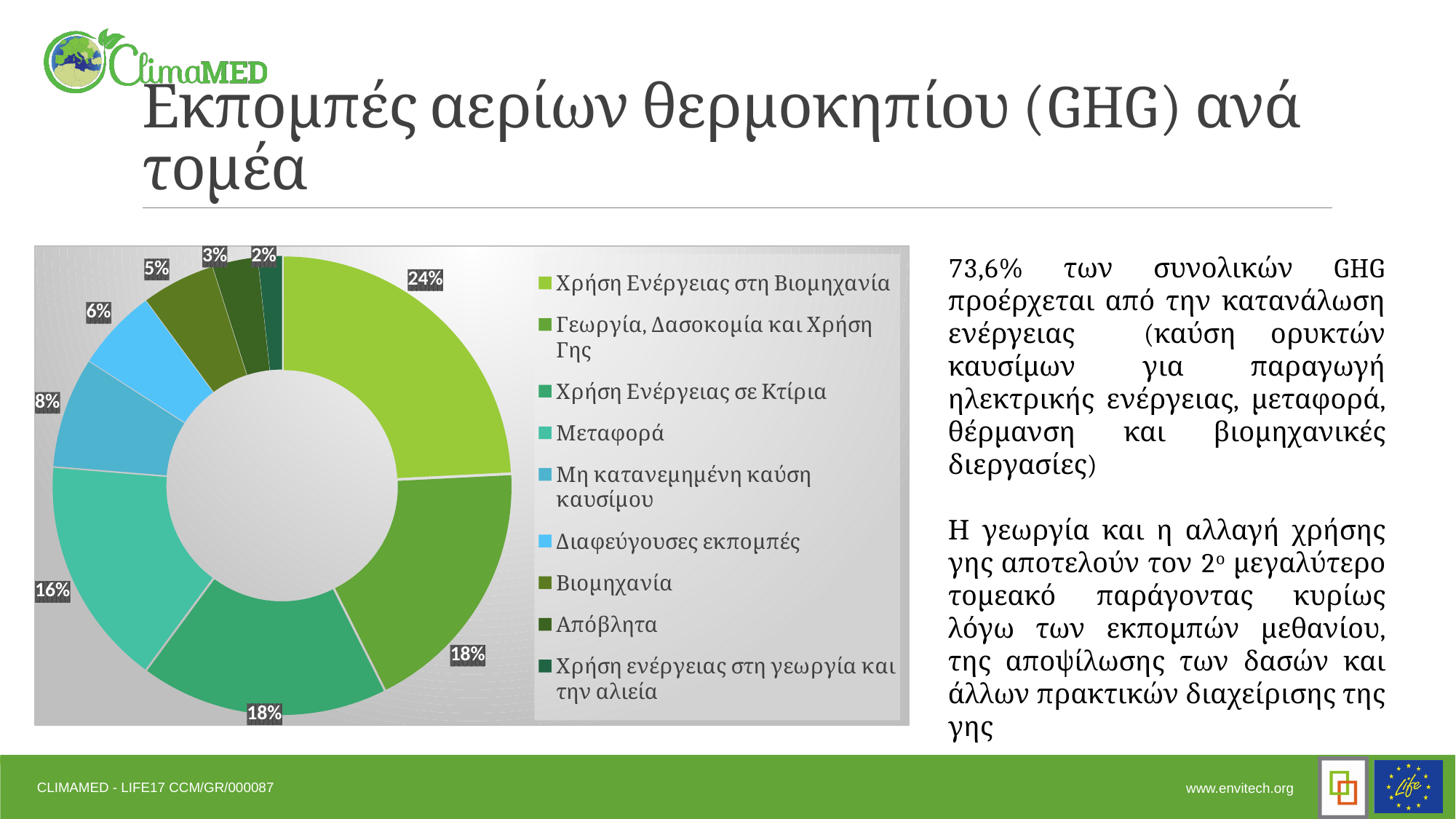

# Εκπομπές αερίων θερμοκηπίου (GHG) ανά τομέα

### Chart

| Category | Energy Use by Sector |
|---|---|
| Χρήση Ενέργειας στη Βιομηχανία | 24.2 |
| Γεωργία, Δασοκομία και Χρήση Γης | 18.4 |
| Χρήση Ενέργειας σε Κτίρια | 17.5 |
| Μεταφορά | 16.2 |
| Μη κατανεμημένη καύση καυσίμου | 7.8 |
| Διαφεύγουσες εκπομπές | 5.8 |
| Βιομηχανία | 5.2 |
| Απόβλητα | 3.2 |
| Χρήση ενέργειας στη γεωργία και την αλιεία | 1.7 |
73,6% των συνολικών GHG προέρχεται από την κατανάλωση ενέργειας  (καύση ορυκτών καυσίμων για παραγωγή ηλεκτρικής ενέργειας, μεταφορά, θέρμανση και βιομηχανικές διεργασίες)

Η γεωργία και η αλλαγή χρήσης γης αποτελούν τον 2ο μεγαλύτερο τομεακό παράγοντας κυρίως λόγω των εκπομπών μεθανίου, της αποψίλωσης των δασών και άλλων πρακτικών διαχείρισης της γης